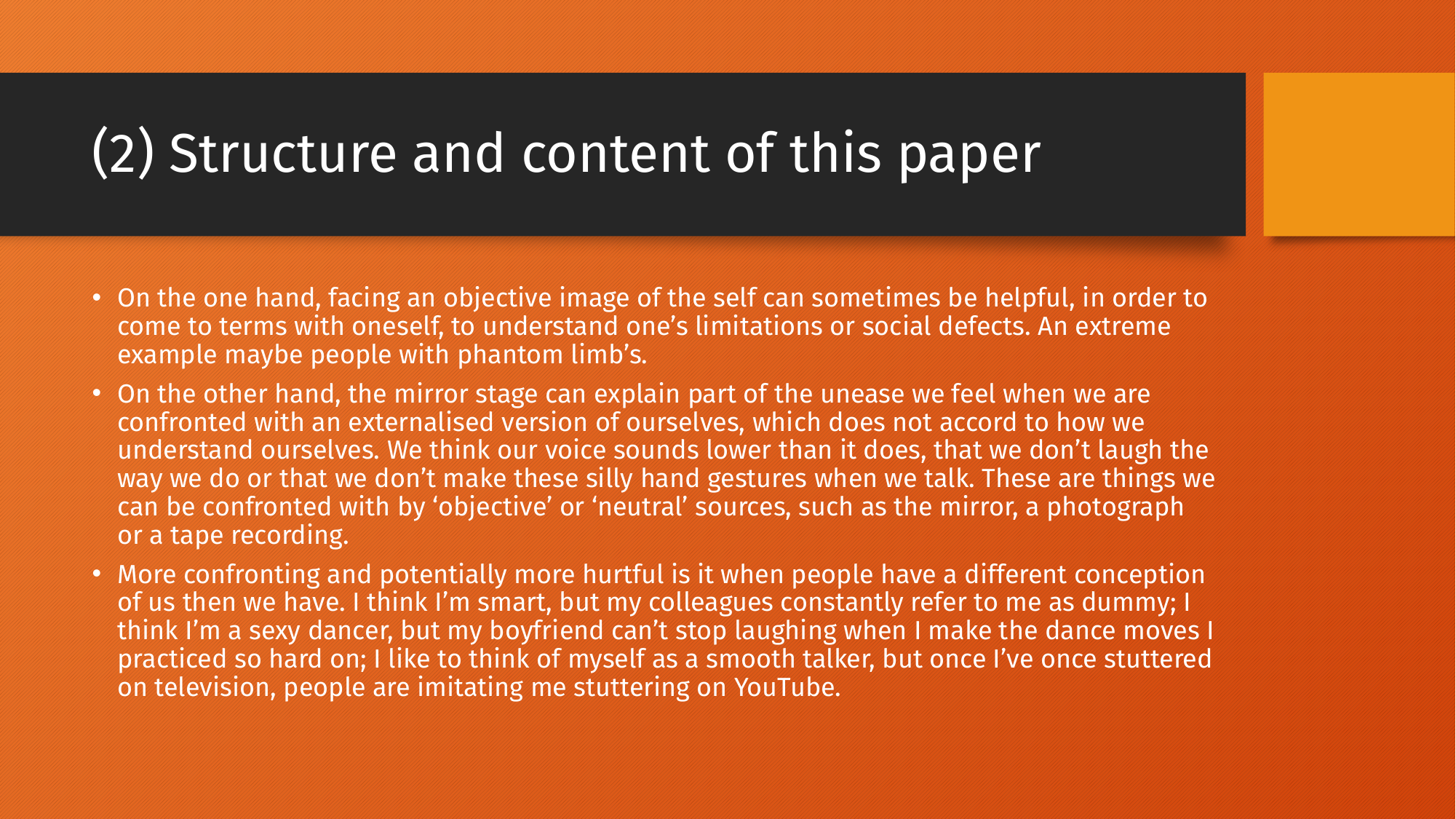

# (2) Structure and content of this paper
On the one hand, facing an objective image of the self can sometimes be helpful, in order to come to terms with oneself, to understand one’s limitations or social defects. An extreme example maybe people with phantom limb’s.
On the other hand, the mirror stage can explain part of the unease we feel when we are confronted with an externalised version of ourselves, which does not accord to how we understand ourselves. We think our voice sounds lower than it does, that we don’t laugh the way we do or that we don’t make these silly hand gestures when we talk. These are things we can be confronted with by ‘objective’ or ‘neutral’ sources, such as the mirror, a photograph or a tape recording.
More confronting and potentially more hurtful is it when people have a different conception of us then we have. I think I’m smart, but my colleagues constantly refer to me as dummy; I think I’m a sexy dancer, but my boyfriend can’t stop laughing when I make the dance moves I practiced so hard on; I like to think of myself as a smooth talker, but once I’ve once stuttered on television, people are imitating me stuttering on YouTube.